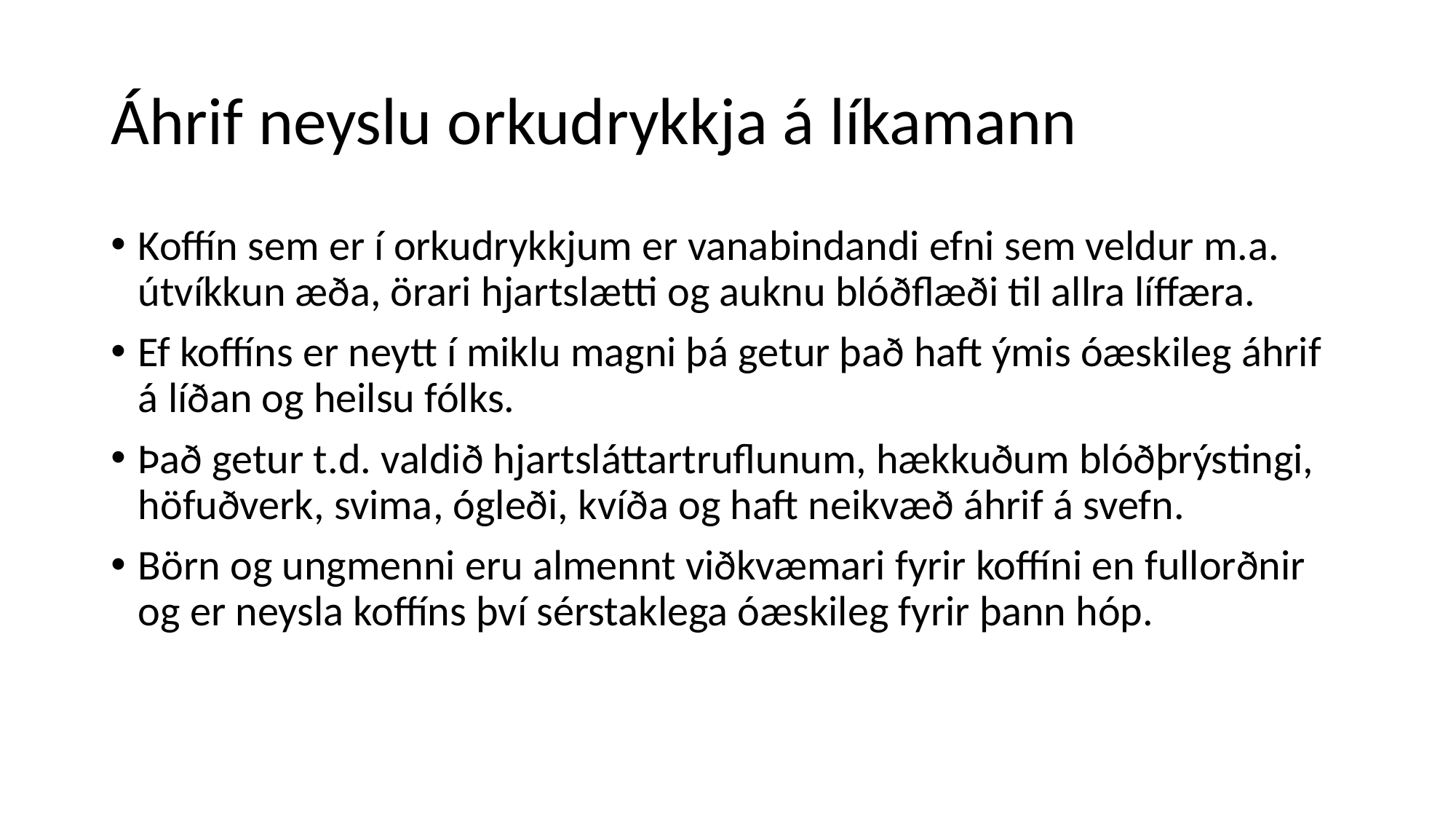

# Áhrif neyslu orkudrykkja á líkamann
Koffín sem er í orkudrykkjum er vanabindandi efni sem veldur m.a. útvíkkun æða, örari hjartslætti og auknu blóðflæði til allra líffæra.
Ef koffíns er neytt í miklu magni þá getur það haft ýmis óæskileg áhrif á líðan og heilsu fólks.
Það getur t.d. valdið hjartsláttartruflunum, hækkuðum blóðþrýstingi, höfuðverk, svima, ógleði, kvíða og haft neikvæð áhrif á svefn.
Börn og ungmenni eru almennt viðkvæmari fyrir koffíni en fullorðnir og er neysla koffíns því sérstaklega óæskileg fyrir þann hóp.